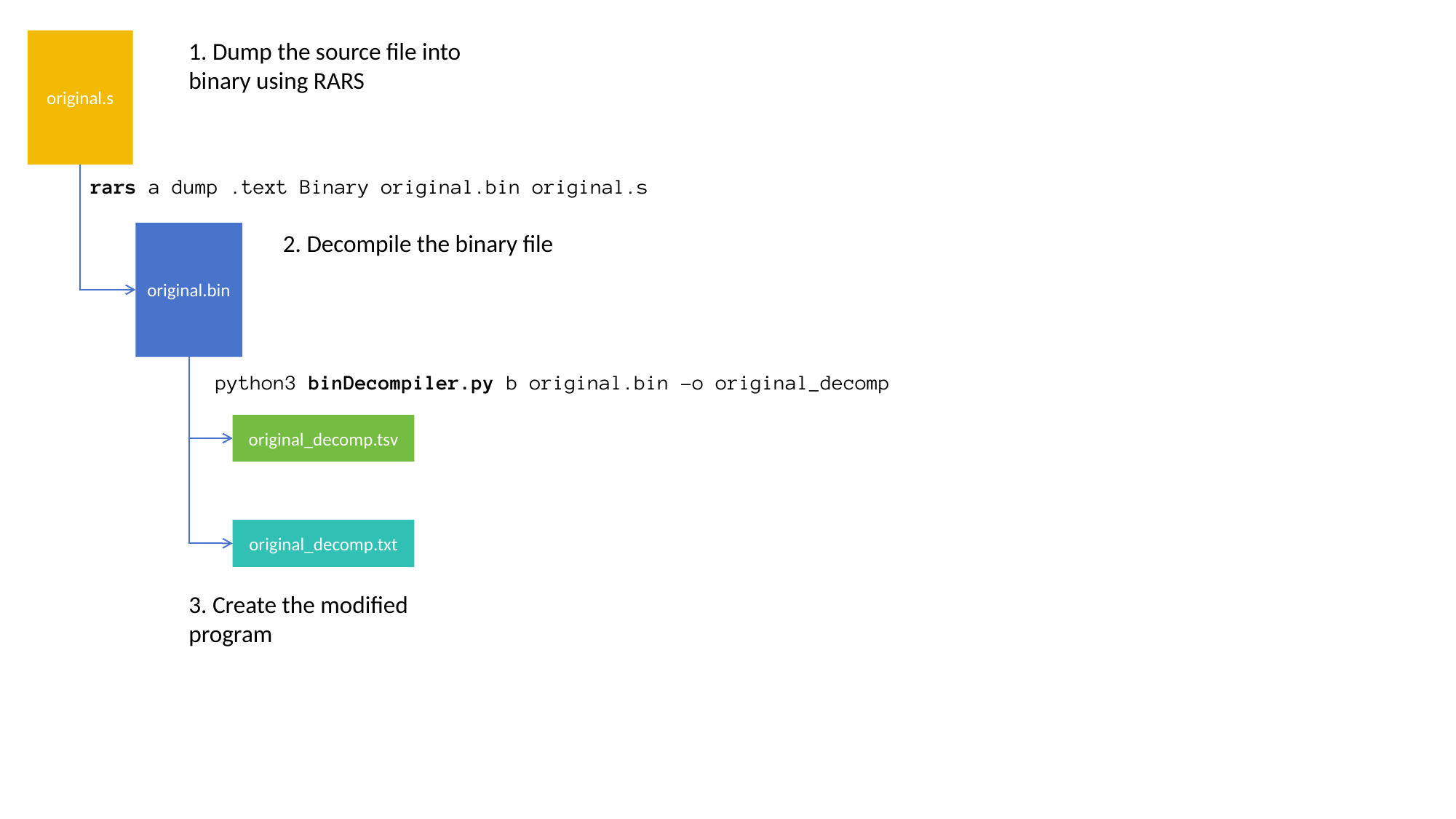

original.s
1. Dump the source file into binary using RARS
original.bin
rars a dump .text Binary original.bin original.s
2. Decompile the binary file
original_decomp.tsv
original_decomp.txt
python3 binDecompiler.py b original.bin -o original_decomp
3. Create the modified program